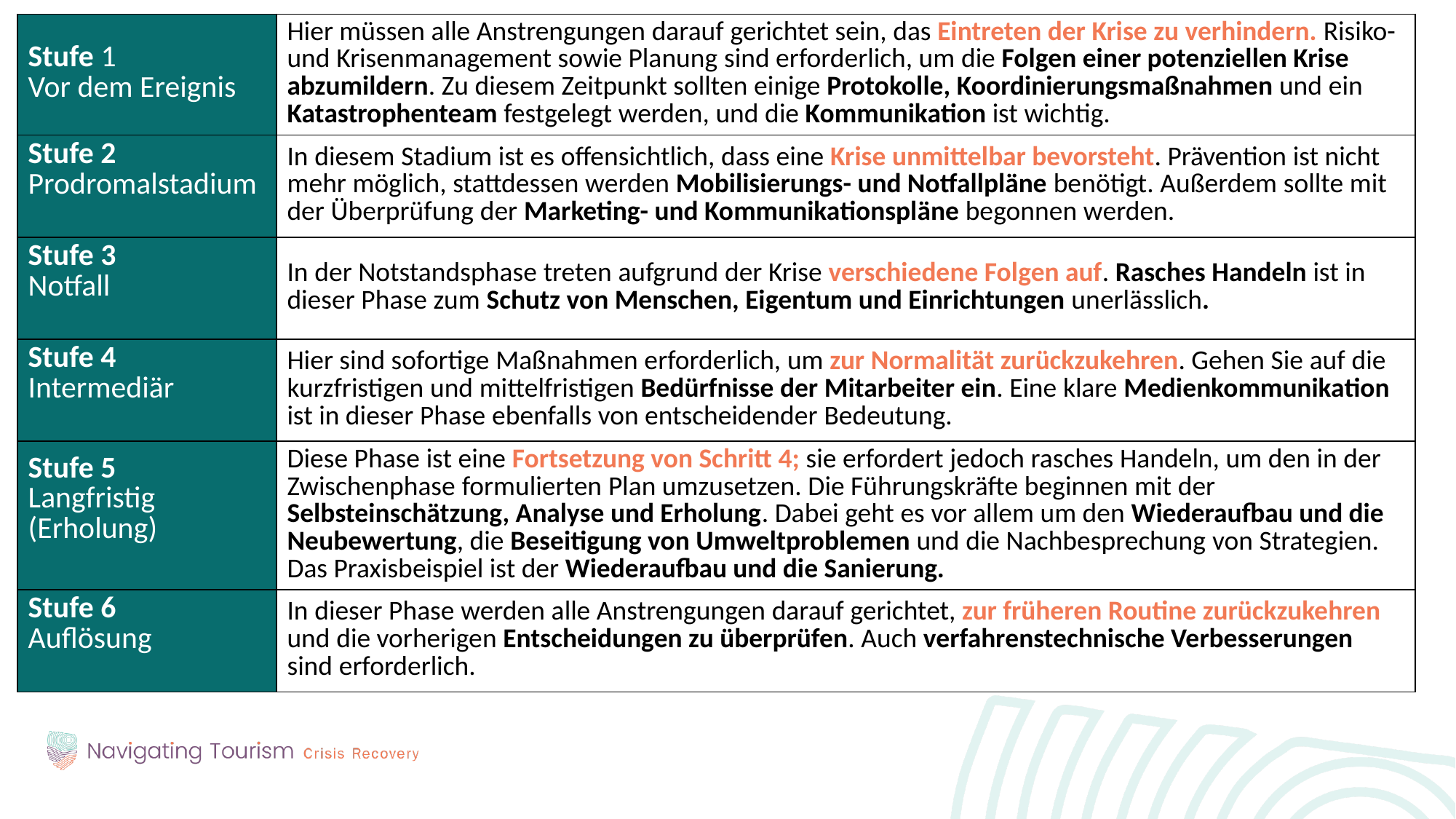

| Stufe 1 Vor dem Ereignis | Hier müssen alle Anstrengungen darauf gerichtet sein, das Eintreten der Krise zu verhindern. Risiko- und Krisenmanagement sowie Planung sind erforderlich, um die Folgen einer potenziellen Krise abzumildern. Zu diesem Zeitpunkt sollten einige Protokolle, Koordinierungsmaßnahmen und ein Katastrophenteam festgelegt werden, und die Kommunikation ist wichtig. |
| --- | --- |
| Stufe 2 Prodromalstadium | In diesem Stadium ist es offensichtlich, dass eine Krise unmittelbar bevorsteht. Prävention ist nicht mehr möglich, stattdessen werden Mobilisierungs- und Notfallpläne benötigt. Außerdem sollte mit der Überprüfung der Marketing- und Kommunikationspläne begonnen werden. |
| Stufe 3 Notfall | In der Notstandsphase treten aufgrund der Krise verschiedene Folgen auf. Rasches Handeln ist in dieser Phase zum Schutz von Menschen, Eigentum und Einrichtungen unerlässlich. |
| Stufe 4 Intermediär | Hier sind sofortige Maßnahmen erforderlich, um zur Normalität zurückzukehren. Gehen Sie auf die kurzfristigen und mittelfristigen Bedürfnisse der Mitarbeiter ein. Eine klare Medienkommunikation ist in dieser Phase ebenfalls von entscheidender Bedeutung. |
| Stufe 5 Langfristig (Erholung) | Diese Phase ist eine Fortsetzung von Schritt 4; sie erfordert jedoch rasches Handeln, um den in der Zwischenphase formulierten Plan umzusetzen. Die Führungskräfte beginnen mit der Selbsteinschätzung, Analyse und Erholung. Dabei geht es vor allem um den Wiederaufbau und die Neubewertung, die Beseitigung von Umweltproblemen und die Nachbesprechung von Strategien. Das Praxisbeispiel ist der Wiederaufbau und die Sanierung. |
| Stufe 6 Auflösung | In dieser Phase werden alle Anstrengungen darauf gerichtet, zur früheren Routine zurückzukehren und die vorherigen Entscheidungen zu überprüfen. Auch verfahrenstechnische Verbesserungen sind erforderlich. |